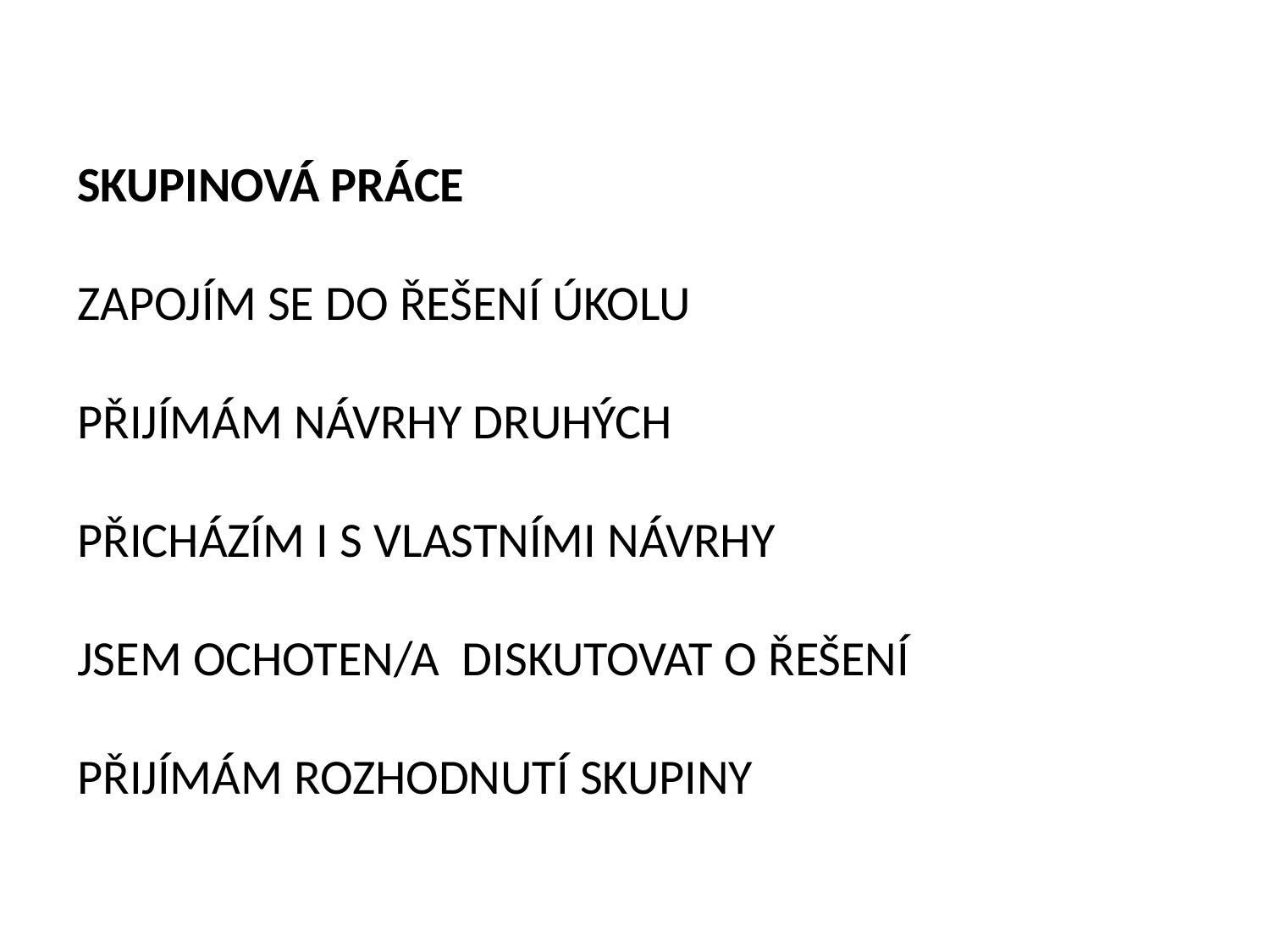

SKUPINOVÁ PRÁCE

ZAPOJÍM SE DO ŘEŠENÍ ÚKOLU

PŘIJÍMÁM NÁVRHY DRUHÝCH

PŘICHÁZÍM I S VLASTNÍMI NÁVRHY

JSEM OCHOTEN/A  DISKUTOVAT O ŘEŠENÍ

PŘIJÍMÁM ROZHODNUTÍ SKUPINY